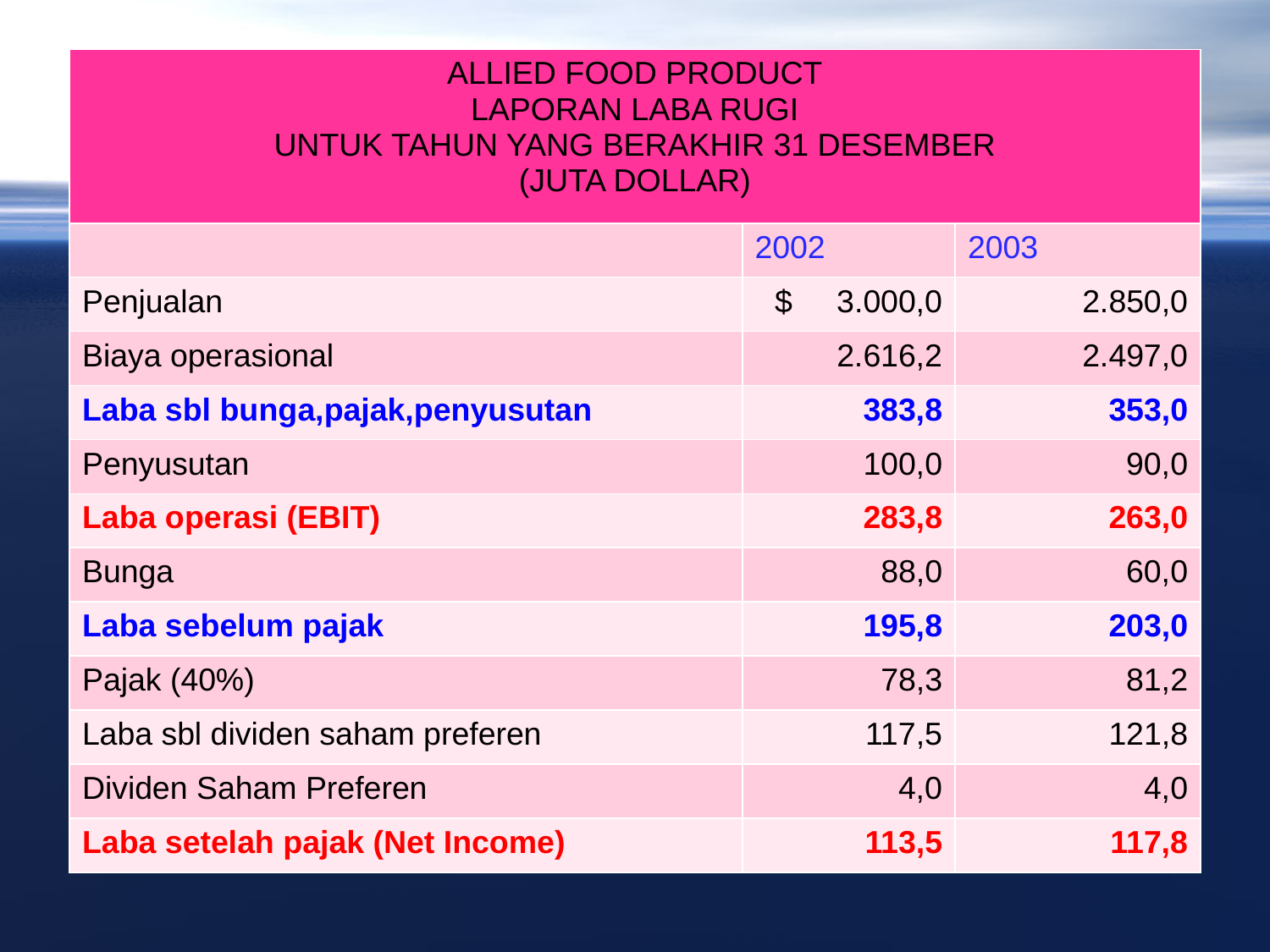

| ALLIED FOOD PRODUCT LAPORAN LABA RUGI UNTUK TAHUN YANG BERAKHIR 31 DESEMBER (JUTA DOLLAR) |  |  |
| --- | --- | --- |
|  | 2002 | 2003 |
| Penjualan | $ 3.000,0 | 2.850,0 |
| Biaya operasional | 2.616,2 | 2.497,0 |
| Laba sbl bunga,pajak,penyusutan | 383,8 | 353,0 |
| Penyusutan | 100,0 | 90,0 |
| Laba operasi (EBIT) | 283,8 | 263,0 |
| Bunga | 88,0 | 60,0 |
| Laba sebelum pajak | 195,8 | 203,0 |
| Pajak (40%) | 78,3 | 81,2 |
| Laba sbl dividen saham preferen | 117,5 | 121,8 |
| Dividen Saham Preferen | 4,0 | 4,0 |
| Laba setelah pajak (Net Income) | 113,5 | 117,8 |